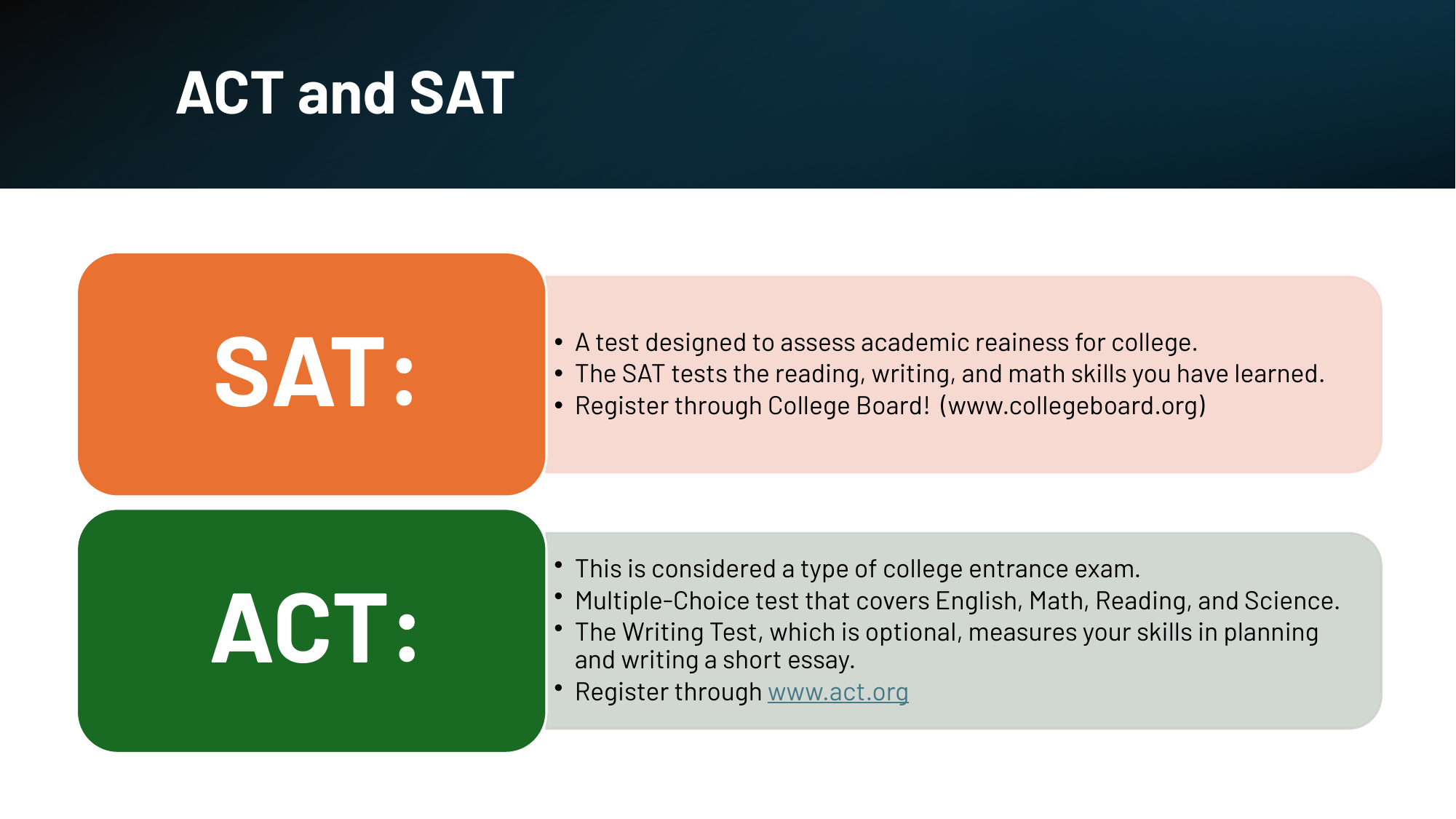

# ACT and SAT
A test designed to assess academic reainess for college.
The SAT tests the reading, writing, and math skills you have learned.
Register through College Board!  (www.collegeboard.org)
SAT:
This is considered a type of college entrance exam.
Multiple-Choice test that covers English, Math, Reading, and Science.
The Writing Test, which is optional, measures your skills in planning and writing a short essay.
Register through www.act.org
ACT: